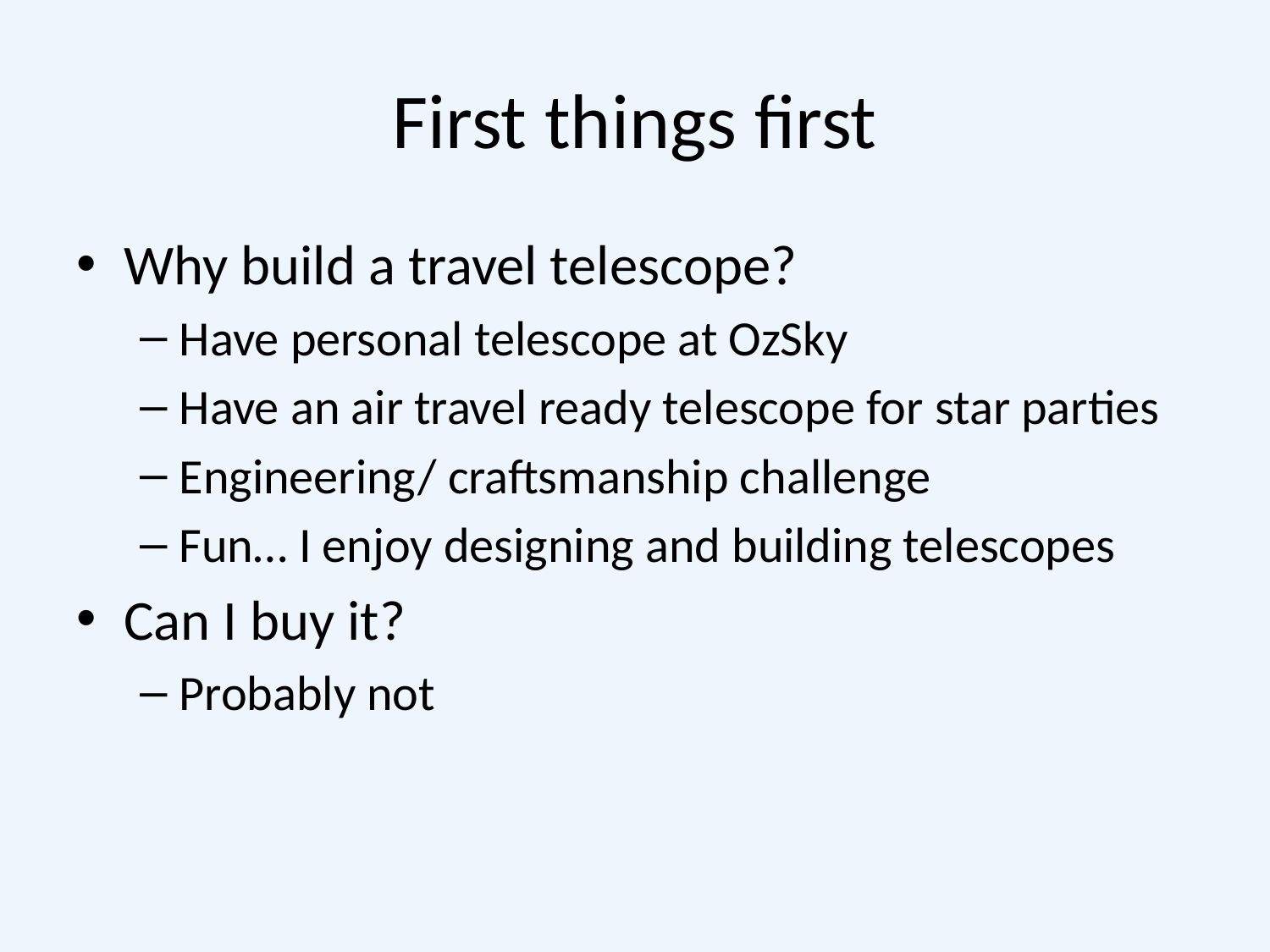

# First things first
Why build a travel telescope?
Have personal telescope at OzSky
Have an air travel ready telescope for star parties
Engineering/ craftsmanship challenge
Fun… I enjoy designing and building telescopes
Can I buy it?
Probably not